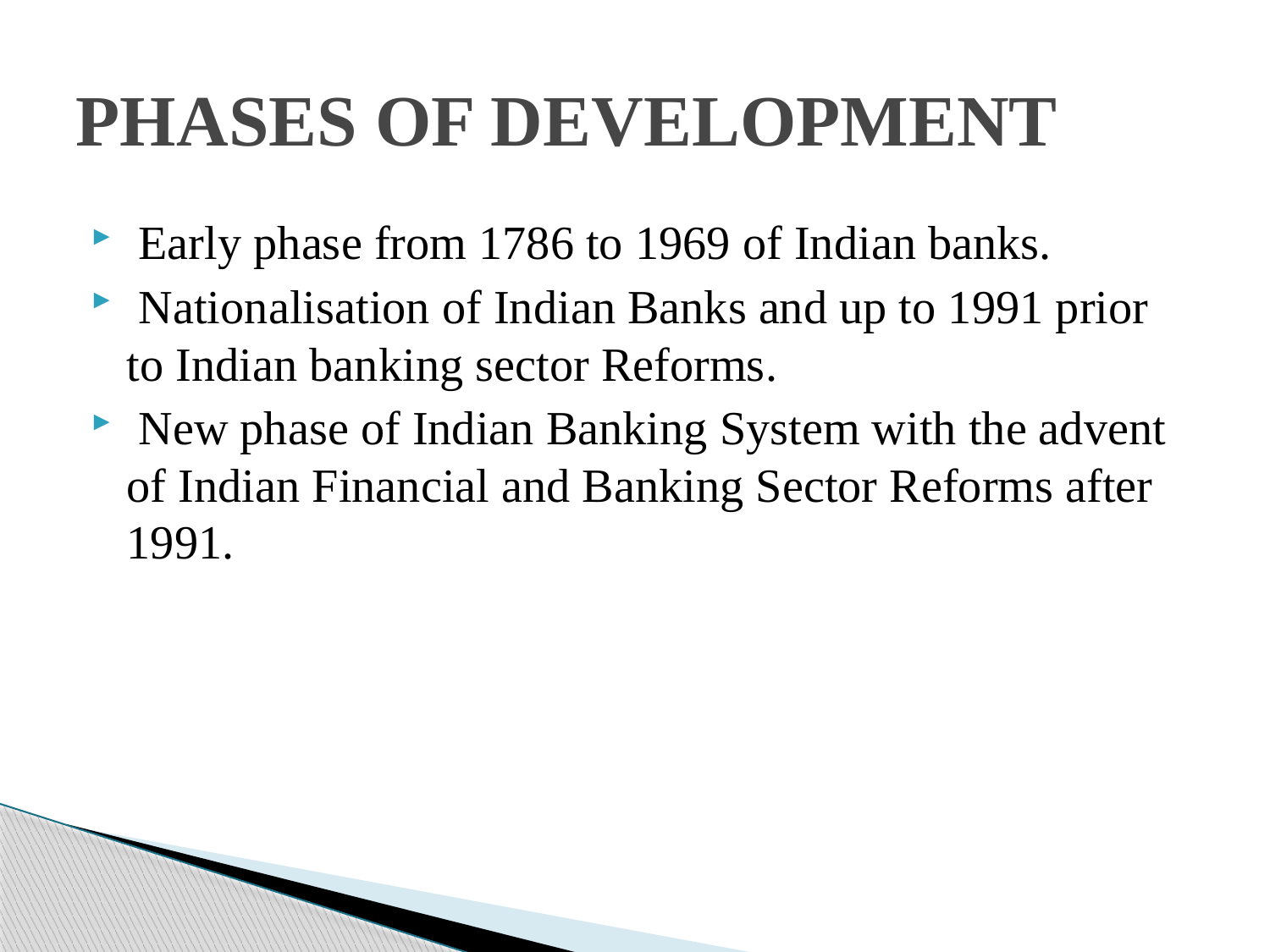

# PHASES OF DEVELOPMENT
 Early phase from 1786 to 1969 of Indian banks.
 Nationalisation of Indian Banks and up to 1991 prior to Indian banking sector Reforms.
 New phase of Indian Banking System with the advent of Indian Financial and Banking Sector Reforms after 1991.